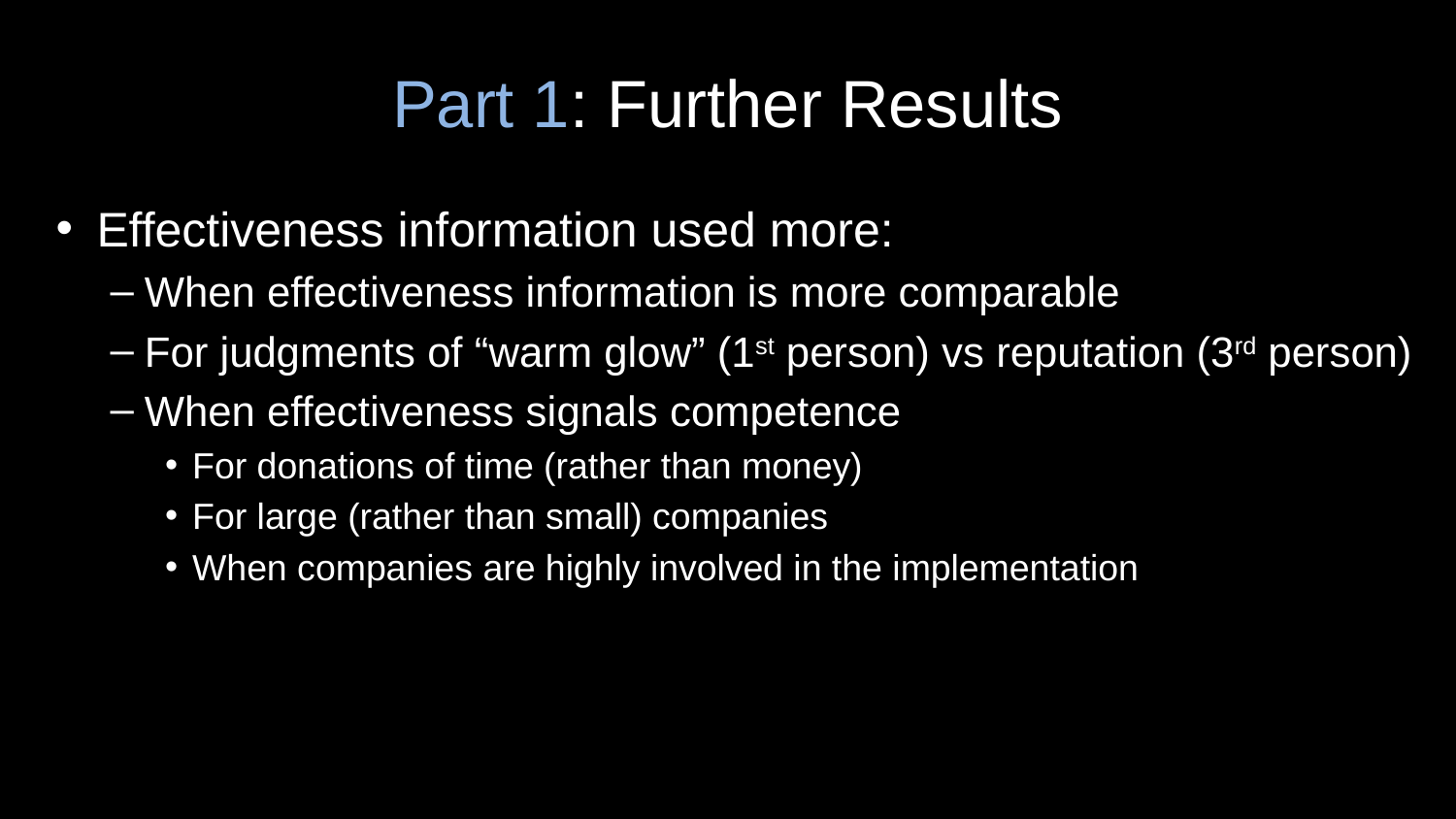

# Part 1: Further Results
Effectiveness information used more:
When effectiveness information is more comparable
For judgments of “warm glow” (1st person) vs reputation (3rd person)
When effectiveness signals competence
For donations of time (rather than money)
For large (rather than small) companies
When companies are highly involved in the implementation